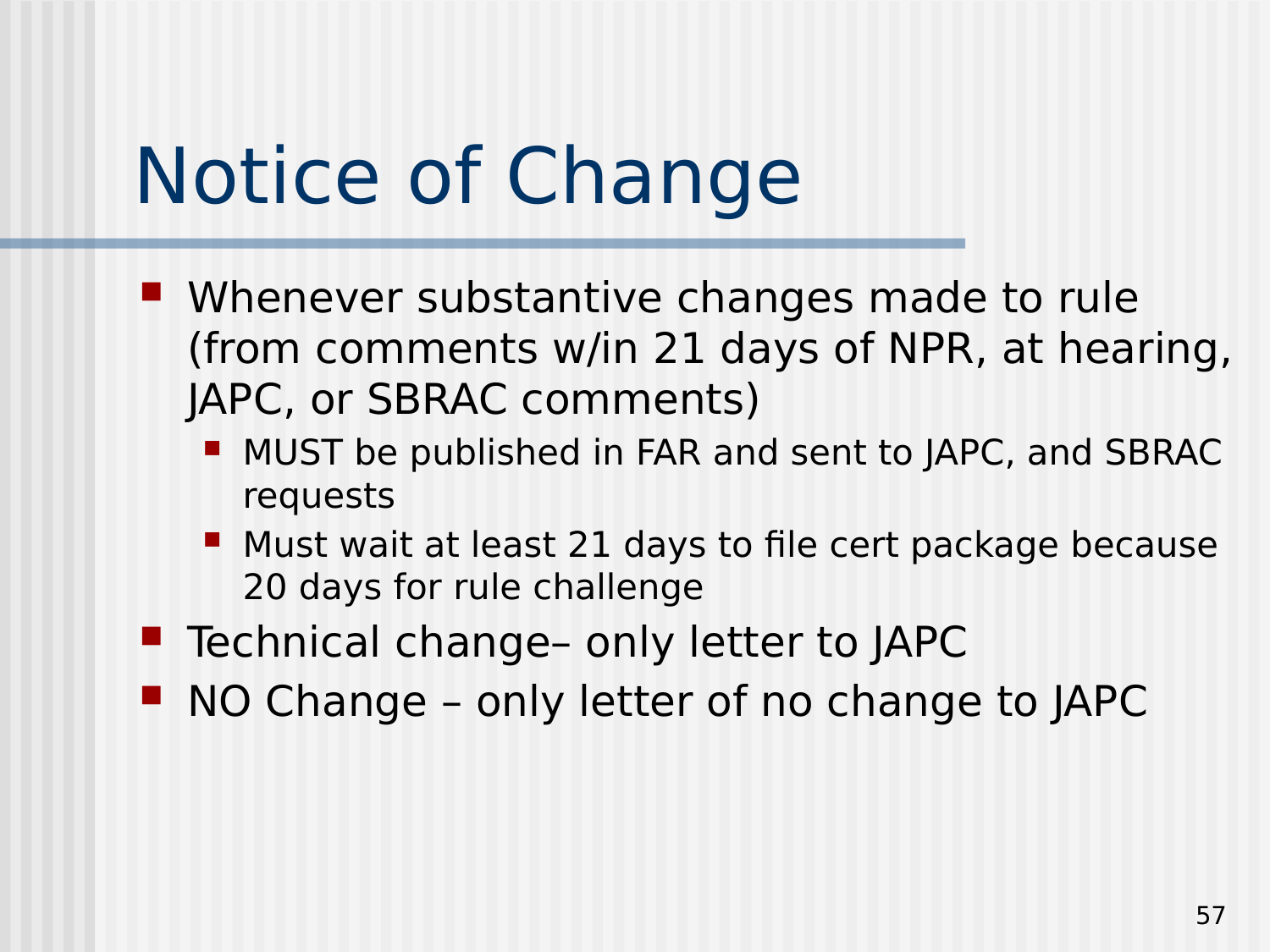

# Notice of Change
Whenever substantive changes made to rule (from comments w/in 21 days of NPR, at hearing, JAPC, or SBRAC comments)
MUST be published in FAR and sent to JAPC, and SBRAC requests
Must wait at least 21 days to file cert package because 20 days for rule challenge
Technical change– only letter to JAPC
NO Change – only letter of no change to JAPC
57